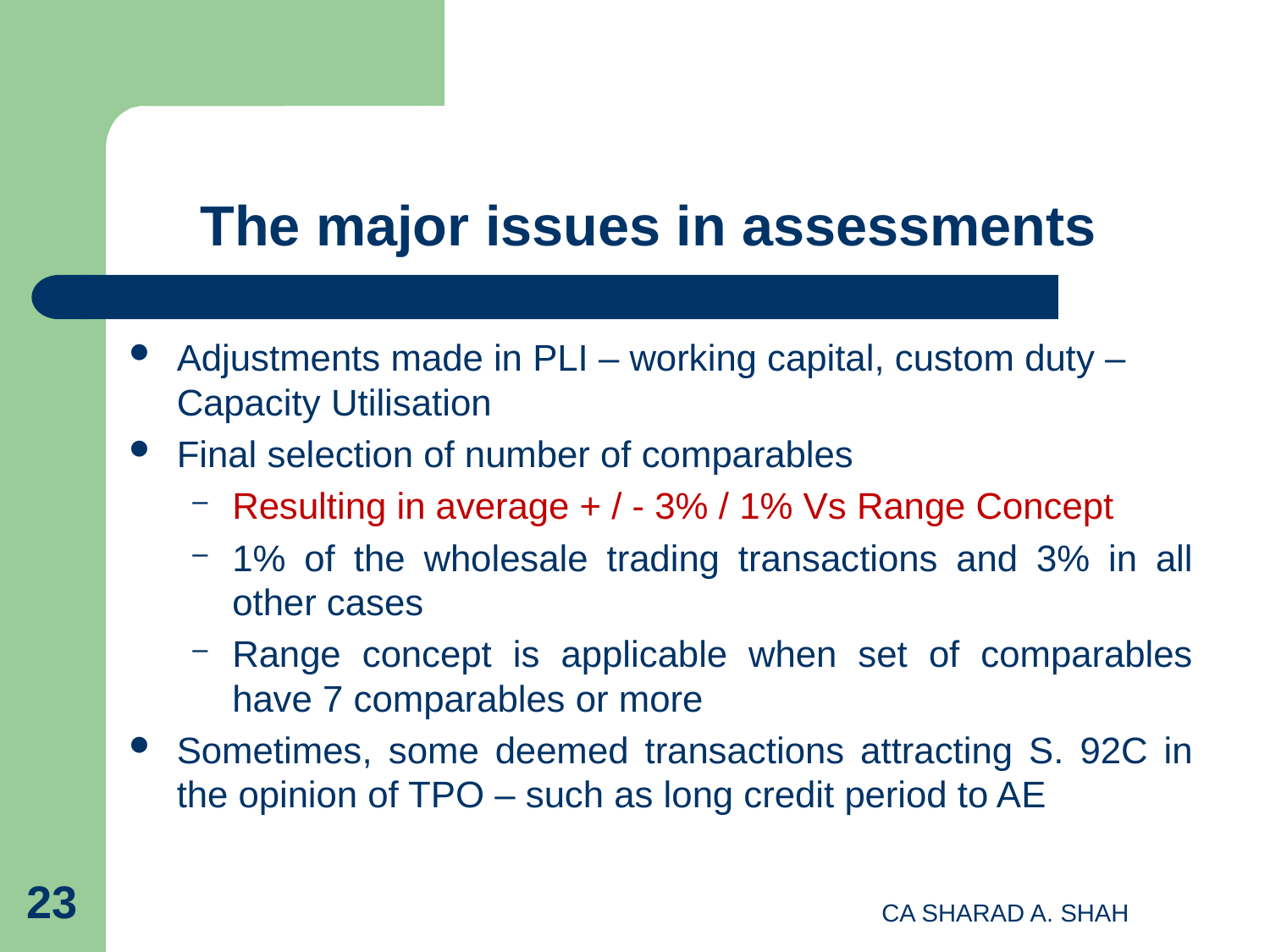

# The major issues in assessments
Adjustments made in PLI – working capital, custom duty –Capacity Utilisation
Final selection of number of comparables
Resulting in average + / - 3% / 1% Vs Range Concept
1% of the wholesale trading transactions and 3% in all other cases
Range concept is applicable when set of comparables have 7 comparables or more
Sometimes, some deemed transactions attracting S. 92C in the opinion of TPO – such as long credit period to AE

23
CA SHARAD A. SHAH